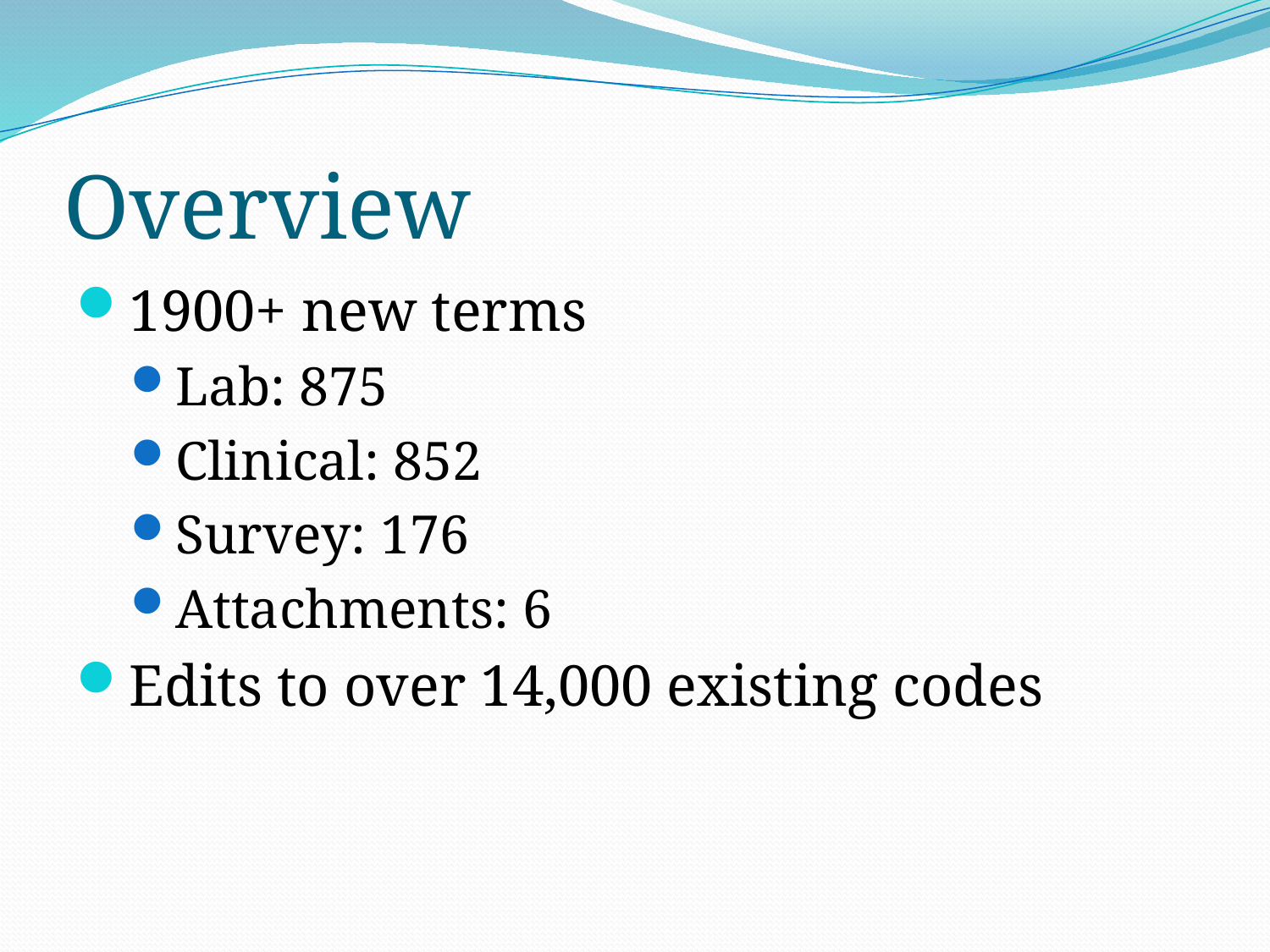

# Overview
1900+ new terms
Lab: 875
Clinical: 852
Survey: 176
Attachments: 6
Edits to over 14,000 existing codes